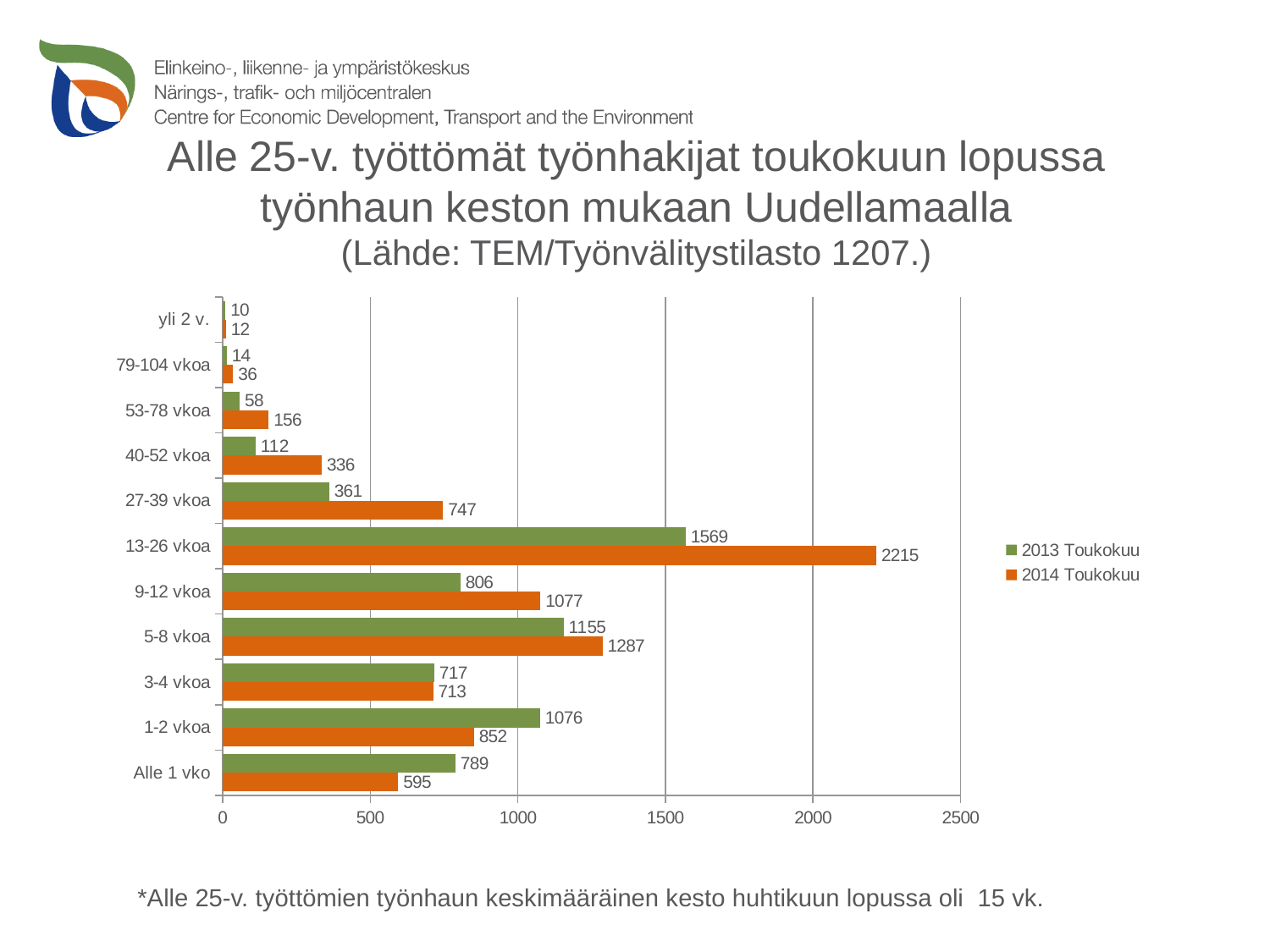

# Alle 25-v. työttömät työnhakijat toukokuun lopussa työnhaun keston mukaan Uudellamaalla (Lähde: TEM/Työnvälitystilasto 1207.)

### Chart

| Category | 2014 Toukokuu | 2013 Toukokuu |
|---|---|---|
| Alle 1 vko | 595.0 | 789.0 |
| 1-2 vkoa | 852.0 | 1076.0 |
| 3-4 vkoa | 713.0 | 717.0 |
| 5-8 vkoa | 1287.0 | 1155.0 |
| 9-12 vkoa | 1077.0 | 806.0 |
| 13-26 vkoa | 2215.0 | 1569.0 |
| 27-39 vkoa | 747.0 | 361.0 |
| 40-52 vkoa | 336.0 | 112.0 |
| 53-78 vkoa | 156.0 | 58.0 |
| 79-104 vkoa | 36.0 | 14.0 |
| yli 2 v. | 12.0 | 10.0 |
*Alle 25-v. työttömien työnhaun keskimääräinen kesto huhtikuun lopussa oli  15 vk.